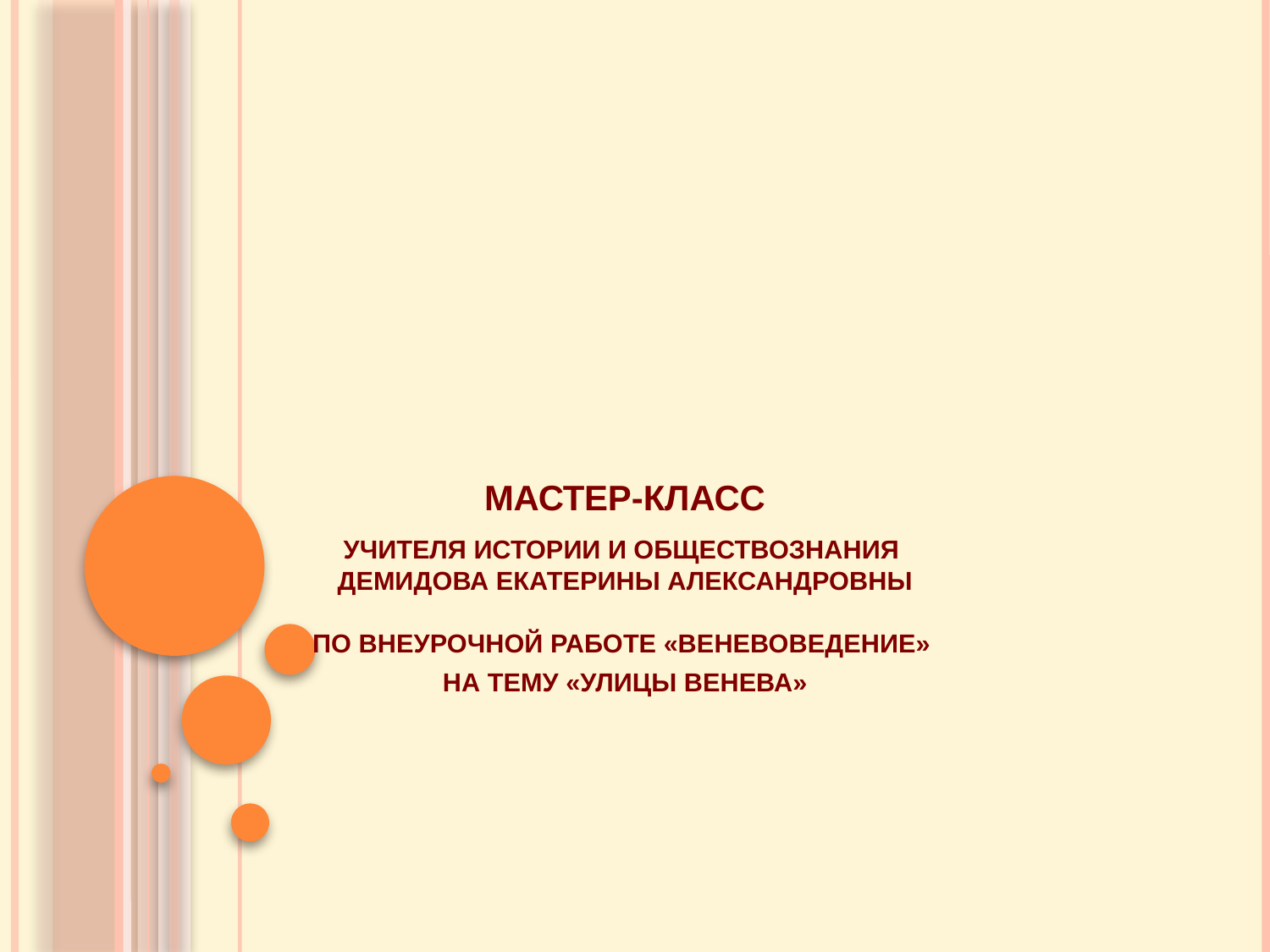

# Мастер-класс учителя истории и обществознания Демидова Екатерины Александровны по внеурочной работе «Веневоведение» на тему «Улицы Венева»